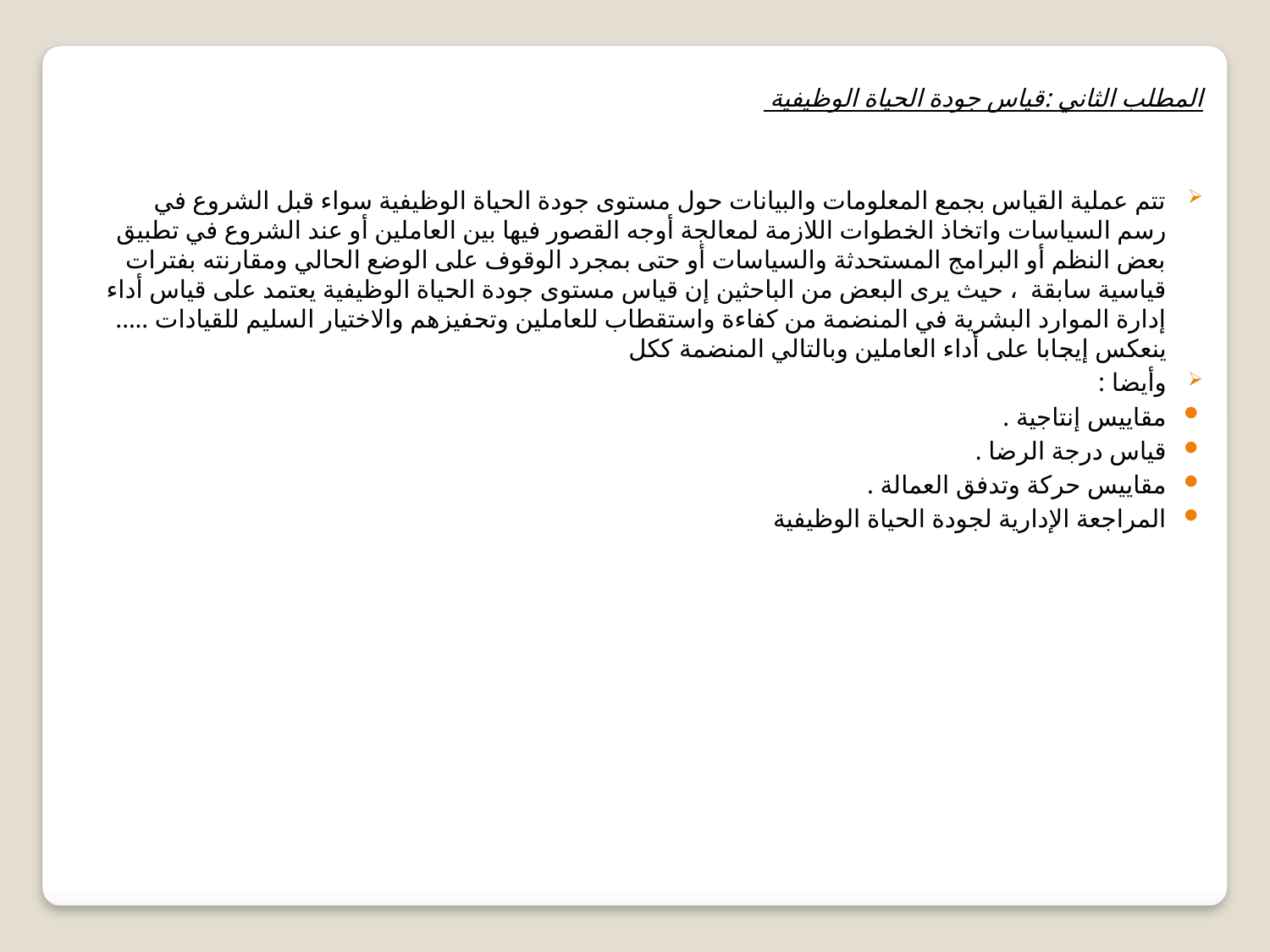

المطلب الثاني :قياس جودة الحياة الوظيفية

تتم عملية القياس بجمع المعلومات والبيانات حول مستوى جودة الحياة الوظيفية سواء قبل الشروع في رسم السياسات واتخاذ الخطوات اللازمة لمعالجة أوجه القصور فيها بين العاملين أو عند الشروع في تطبيق بعض النظم أو البرامج المستحدثة والسياسات أو حتى بمجرد الوقوف على الوضع الحالي ومقارنته بفترات قياسية سابقة  ، حيث يرى البعض من الباحثين إن قياس مستوى جودة الحياة الوظيفية يعتمد على قياس أداء إدارة الموارد البشرية في المنضمة من كفاءة واستقطاب للعاملين وتحفيزهم والاختيار السليم للقيادات ..... ينعكس إيجابا على أداء العاملين وبالتالي المنضمة ككل
وأيضا :
مقاييس إنتاجية .
قياس درجة الرضا .
مقاييس حركة وتدفق العمالة .
المراجعة الإدارية لجودة الحياة الوظيفية